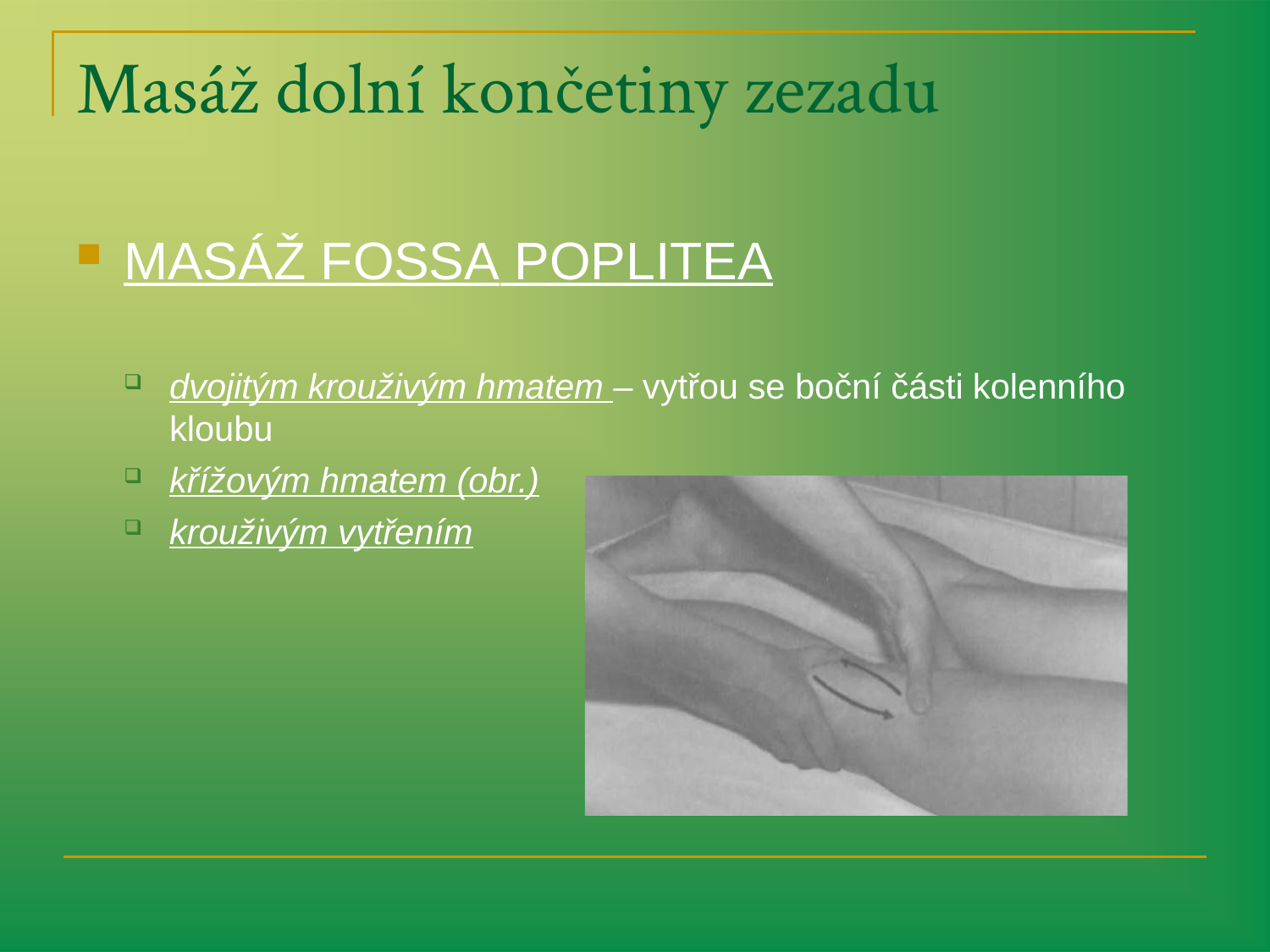

# Masáž dolní končetiny zezadu
MASÁŽ FOSSA POPLITEA

dvojitým krouživým hmatem – vytřou se boční části kolenního kloubu
křížovým hmatem (obr.)
krouživým vytřením